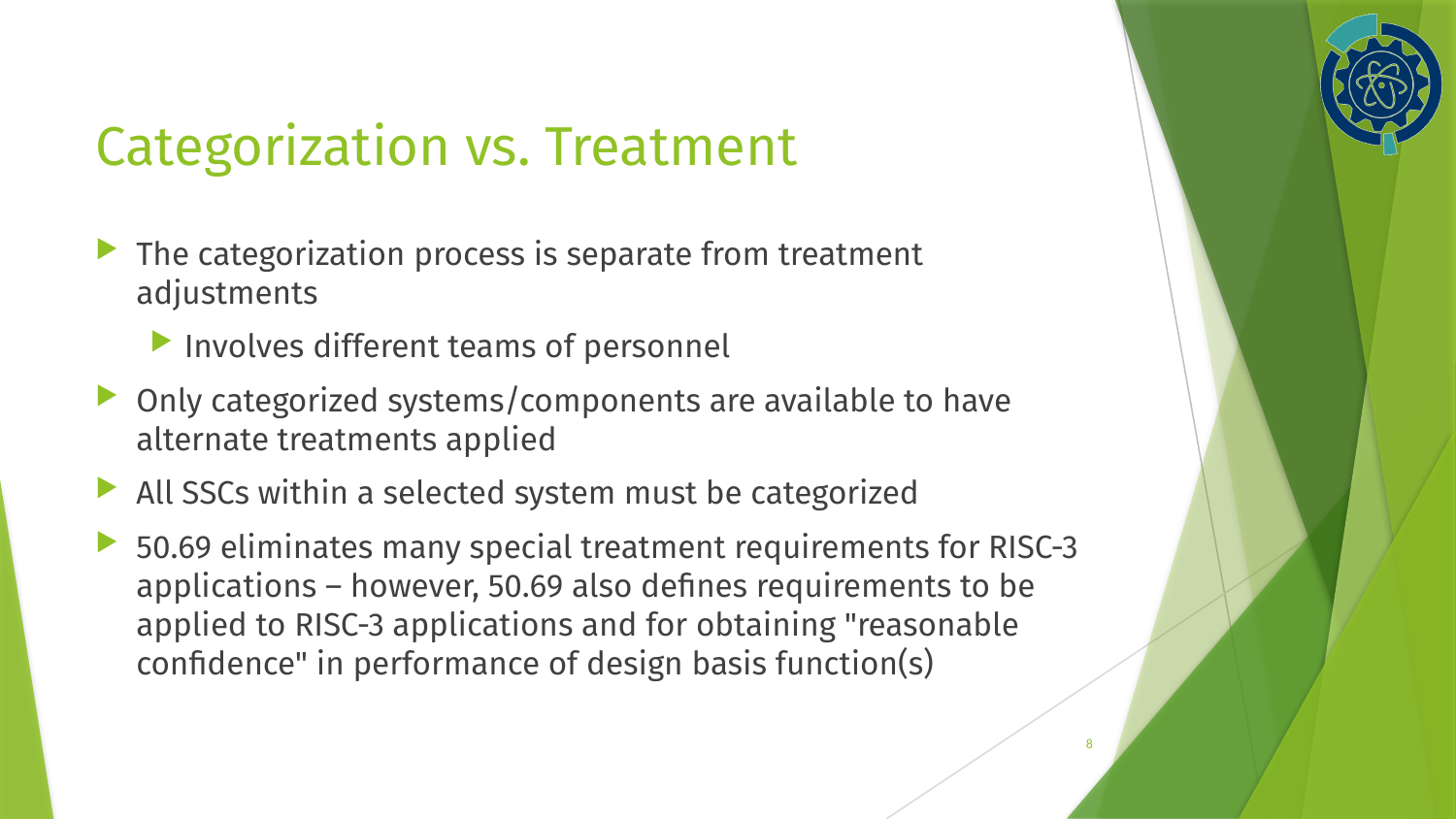

# Categorization vs. Treatment
The categorization process is separate from treatment adjustments
Involves different teams of personnel
Only categorized systems/components are available to have alternate treatments applied
All SSCs within a selected system must be categorized
50.69 eliminates many special treatment requirements for RISC-3 applications – however, 50.69 also defines requirements to be applied to RISC-3 applications and for obtaining "reasonable confidence" in performance of design basis function(s)
8